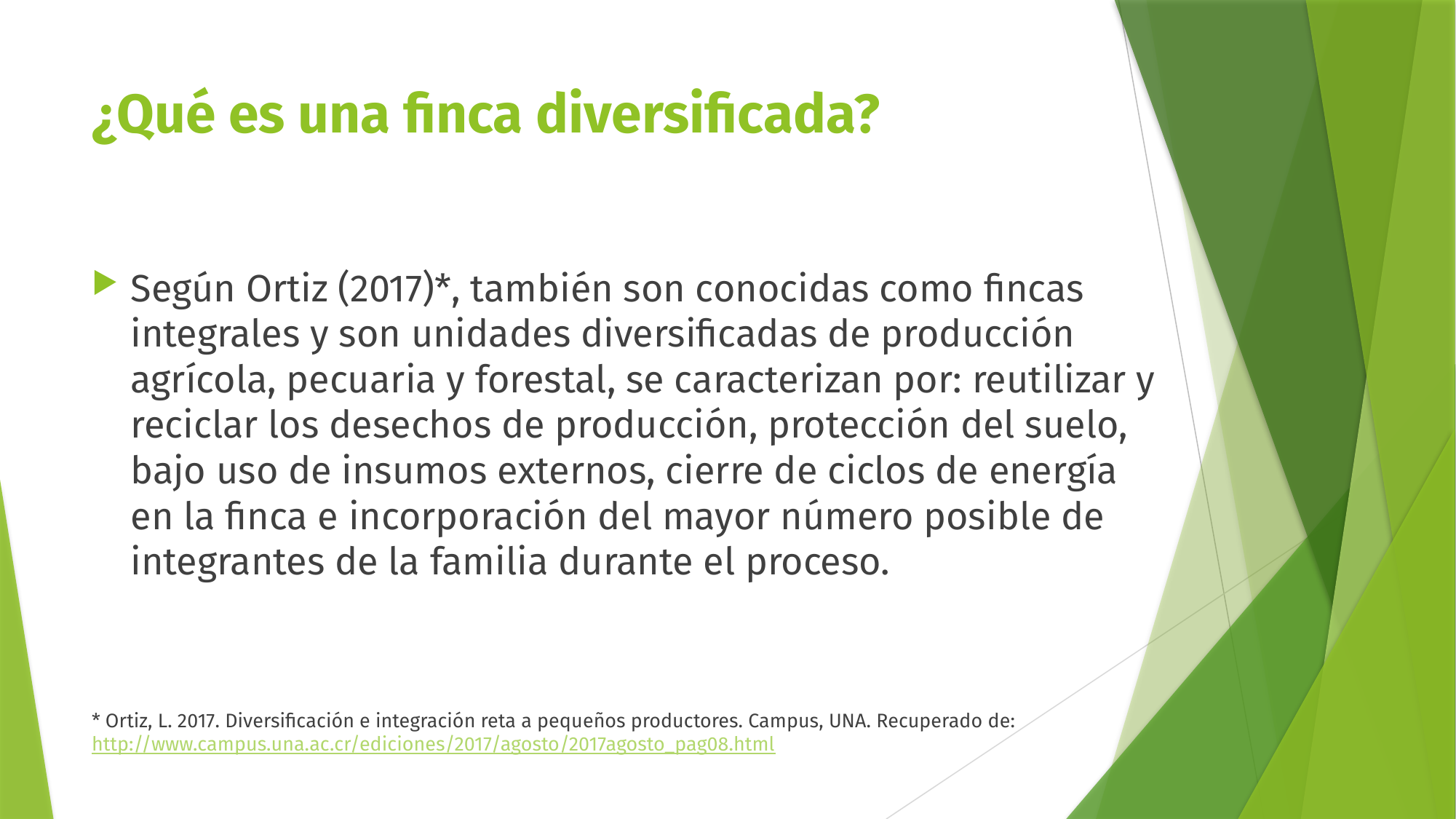

# ¿Qué es una finca diversificada?
Según Ortiz (2017)*, también son conocidas como fincas integrales y son unidades diversificadas de producción agrícola, pecuaria y forestal, se caracterizan por: reutilizar y reciclar los desechos de producción, protección del suelo, bajo uso de insumos externos, cierre de ciclos de energía en la finca e incorporación del mayor número posible de integrantes de la familia durante el proceso.

* Ortiz, L. 2017. Diversificación e integración reta a pequeños productores. Campus, UNA. Recuperado de: http://www.campus.una.ac.cr/ediciones/2017/agosto/2017agosto_pag08.html